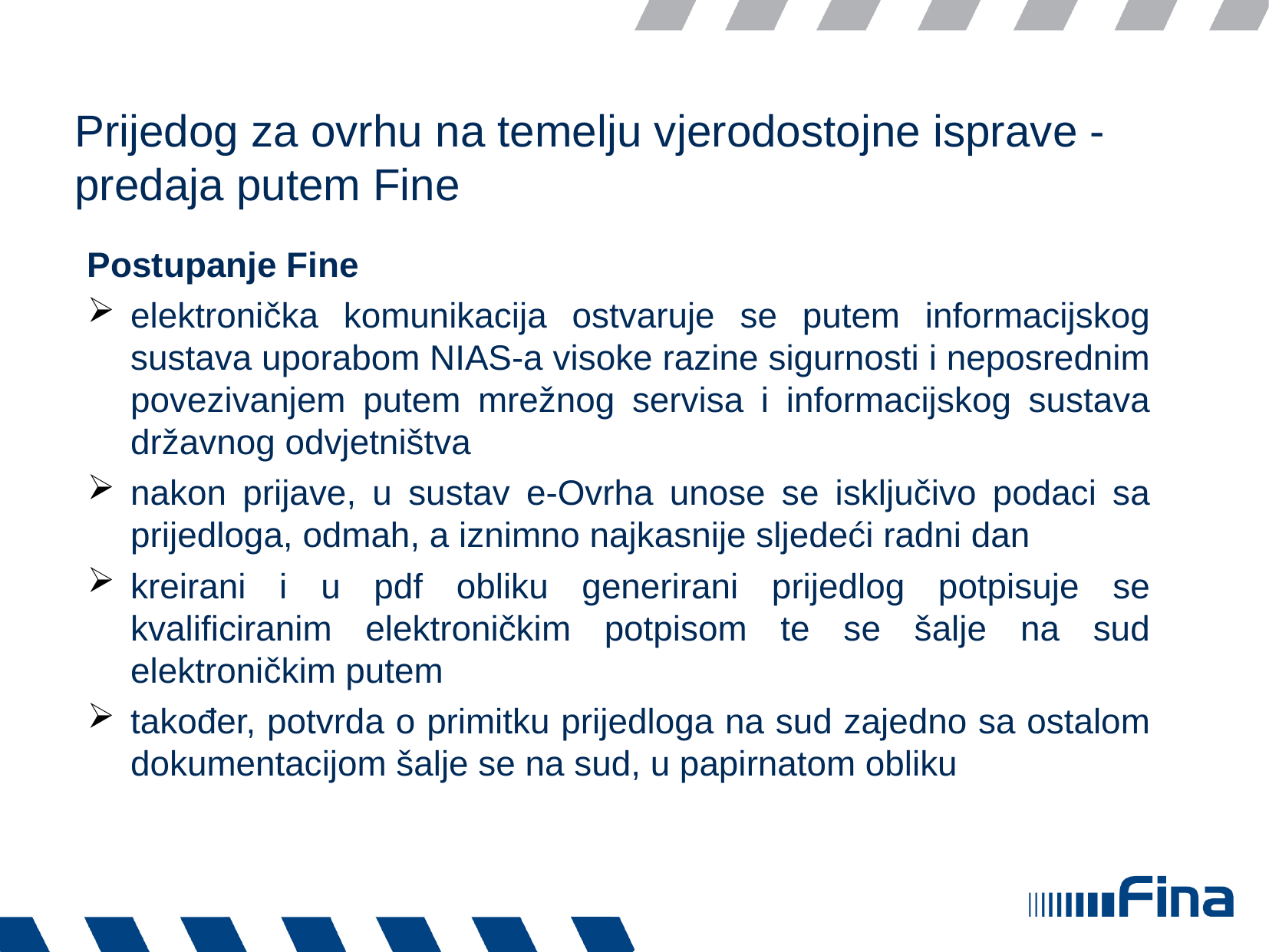

# Prijedog za ovrhu na temelju vjerodostojne isprave - predaja putem Fine
Postupanje Fine
elektronička komunikacija ostvaruje se putem informacijskog sustava uporabom NIAS-a visoke razine sigurnosti i neposrednim povezivanjem putem mrežnog servisa i informacijskog sustava državnog odvjetništva
nakon prijave, u sustav e-Ovrha unose se isključivo podaci sa prijedloga, odmah, a iznimno najkasnije sljedeći radni dan
kreirani i u pdf obliku generirani prijedlog potpisuje se kvalificiranim elektroničkim potpisom te se šalje na sud elektroničkim putem
također, potvrda o primitku prijedloga na sud zajedno sa ostalom dokumentacijom šalje se na sud, u papirnatom obliku